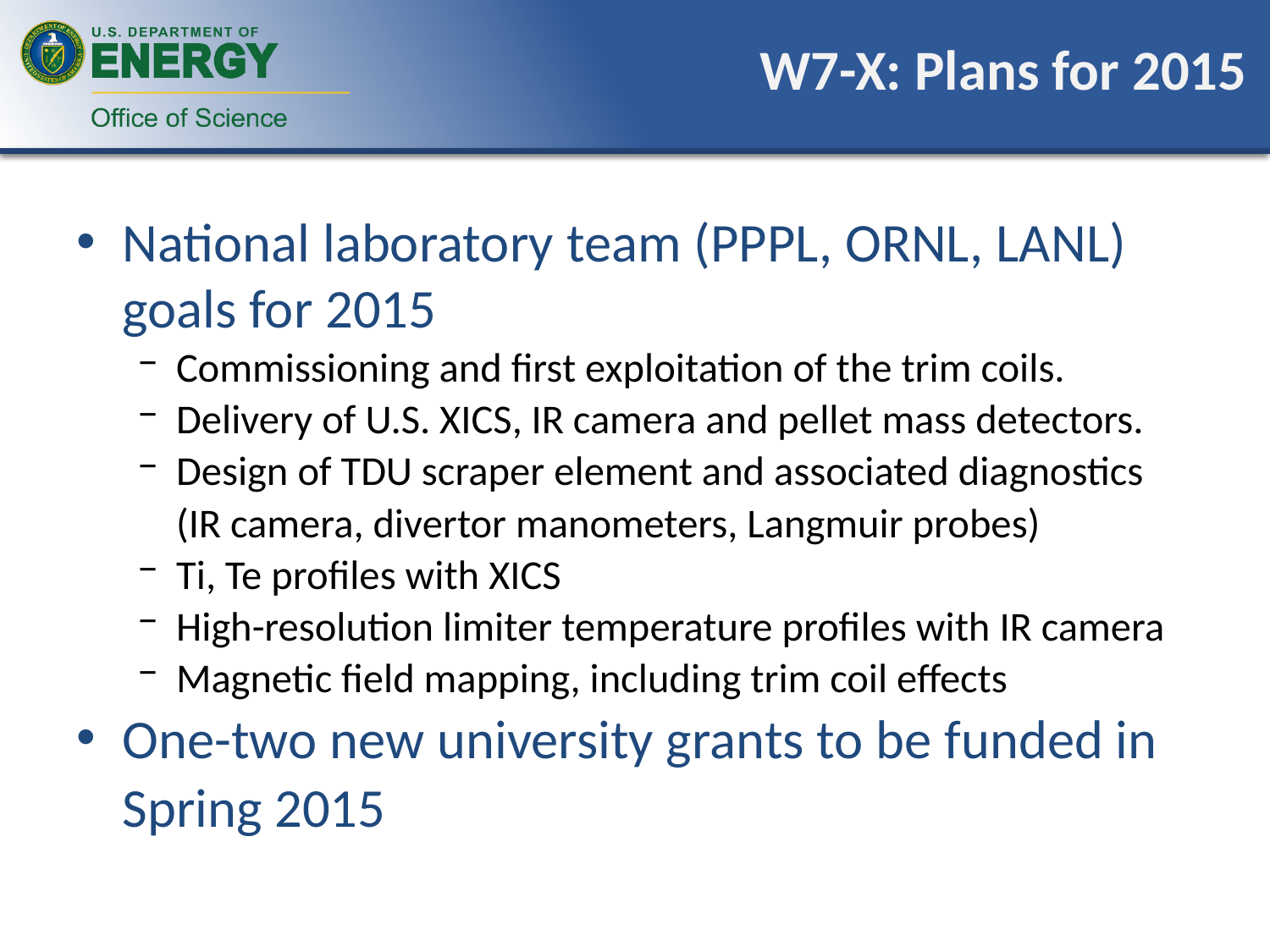

# W7-X: Plans for 2015
National laboratory team (PPPL, ORNL, LANL) goals for 2015
Commissioning and first exploitation of the trim coils.
Delivery of U.S. XICS, IR camera and pellet mass detectors.
Design of TDU scraper element and associated diagnostics (IR camera, divertor manometers, Langmuir probes)
Ti, Te profiles with XICS
High-resolution limiter temperature profiles with IR camera
Magnetic field mapping, including trim coil effects
One-two new university grants to be funded in Spring 2015